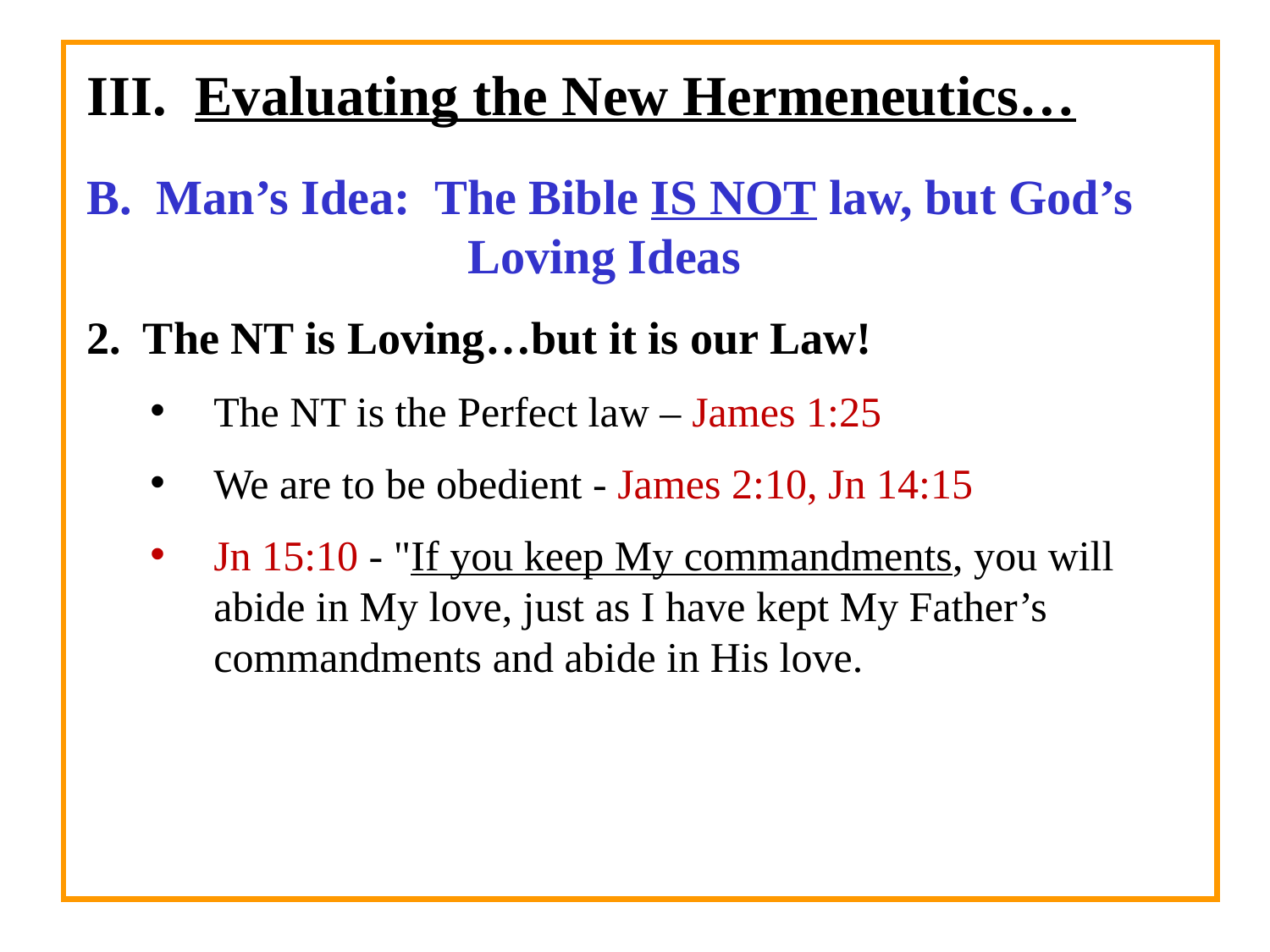

III.  Evaluating the New Hermeneutics…

B.  Man’s Idea:  The Bible IS NOT law, but God’s Loving Ideas

2.  The NT is Loving…but it is our Law!
The NT is the Perfect law – James 1:25
We are to be obedient - James 2:10, Jn 14:15
Jn 15:10 - "If you keep My commandments, you will abide in My love, just as I have kept My Father’s commandments and abide in His love.